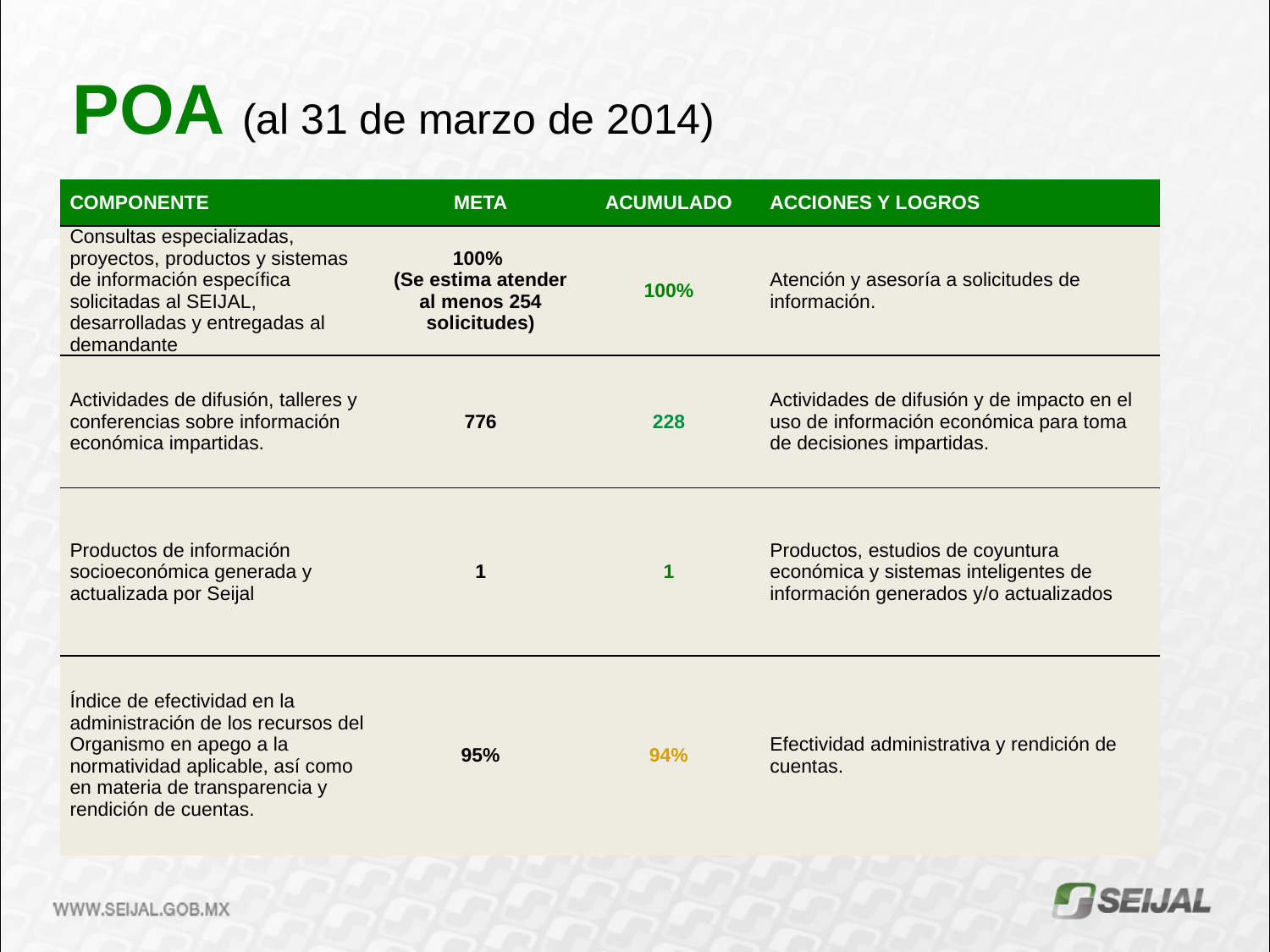

POA (al 31 de marzo de 2014)
| COMPONENTE | META | ACUMULADO | ACCIONES Y LOGROS |
| --- | --- | --- | --- |
| Consultas especializadas, proyectos, productos y sistemas de información específica solicitadas al SEIJAL, desarrolladas y entregadas al demandante | 100% (Se estima atender al menos 254 solicitudes) | 100% | Atención y asesoría a solicitudes de información. |
| Actividades de difusión, talleres y conferencias sobre información económica impartidas. | 776 | 228 | Actividades de difusión y de impacto en el uso de información económica para toma de decisiones impartidas. |
| Productos de información socioeconómica generada y actualizada por Seijal | 1 | 1 | Productos, estudios de coyuntura económica y sistemas inteligentes de información generados y/o actualizados |
| Índice de efectividad en la administración de los recursos del Organismo en apego a la normatividad aplicable, así como en materia de transparencia y rendición de cuentas. | 95% | 94% | Efectividad administrativa y rendición de cuentas. |